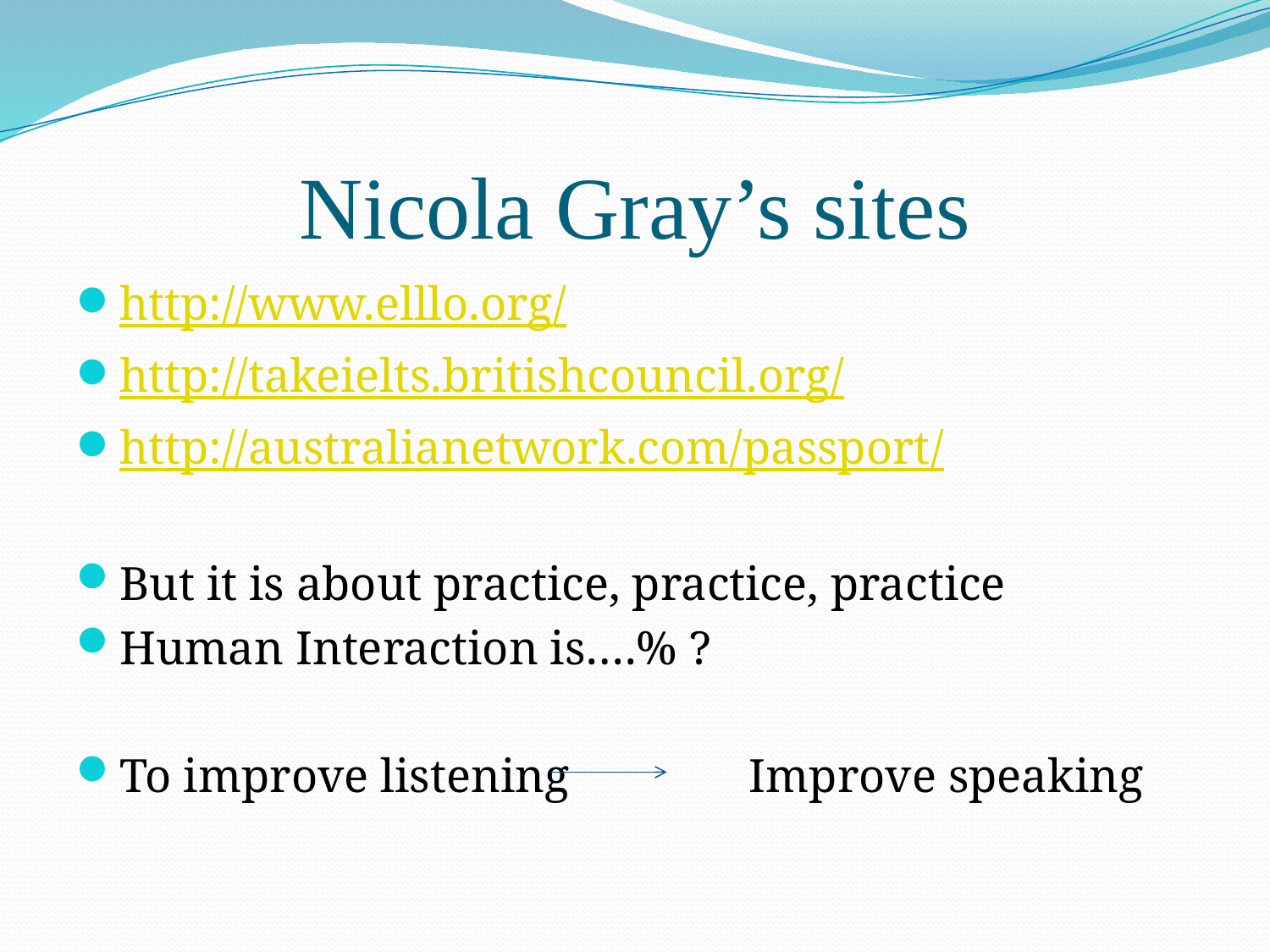

# Nicola Gray’s sites
http://www.elllo.org/
http://takeielts.britishcouncil.org/
http://australianetwork.com/passport/

But it is about practice, practice, practice
Human Interaction is….% ?

To improve listening 		Improve speaking